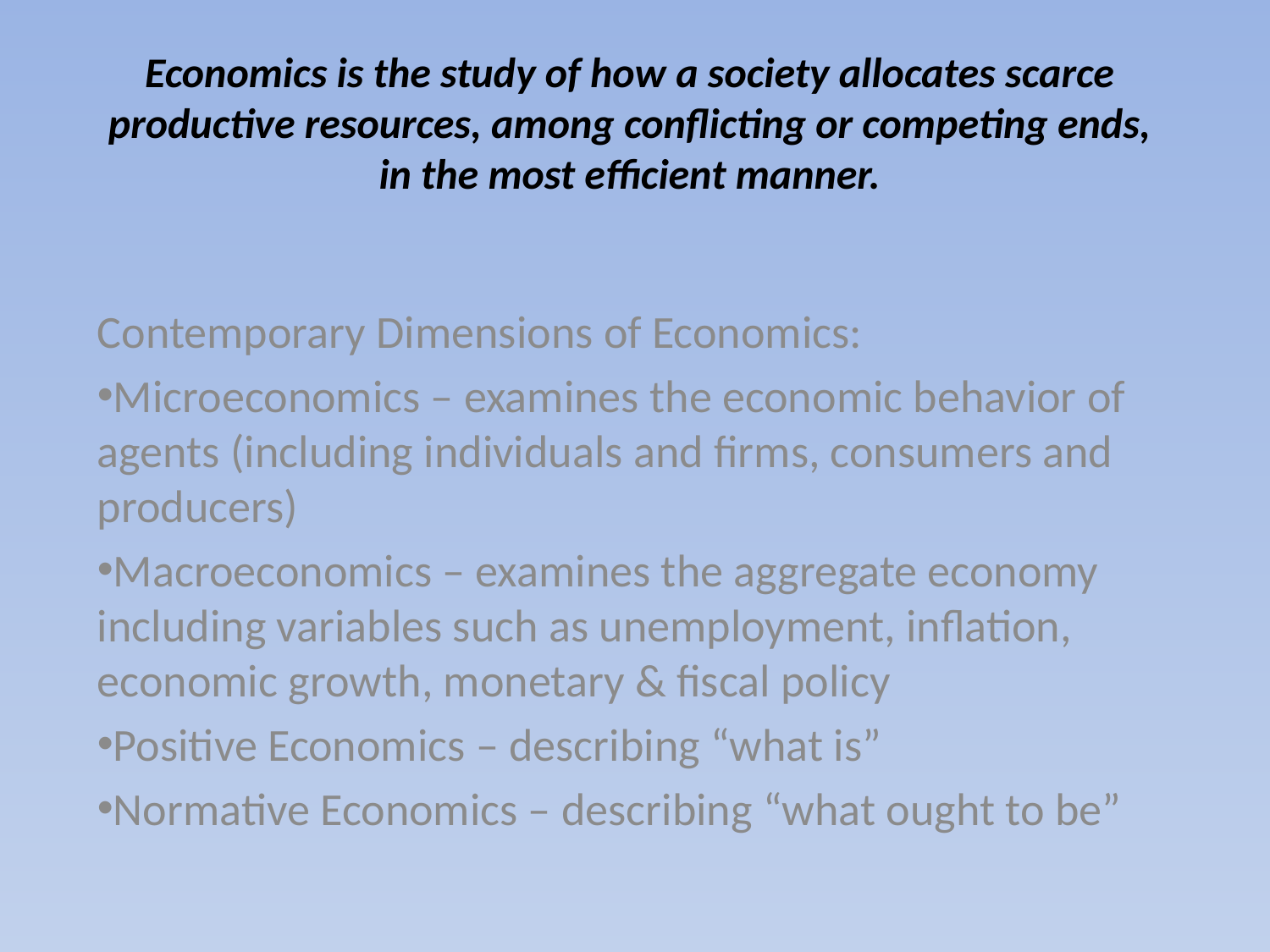

# Economics is the study of how a society allocates scarce productive resources, among conflicting or competing ends, in the most efficient manner.
Contemporary Dimensions of Economics:
Microeconomics – examines the economic behavior of agents (including individuals and firms, consumers and producers)
Macroeconomics – examines the aggregate economy including variables such as unemployment, inflation, economic growth, monetary & fiscal policy
Positive Economics – describing “what is”
Normative Economics – describing “what ought to be”